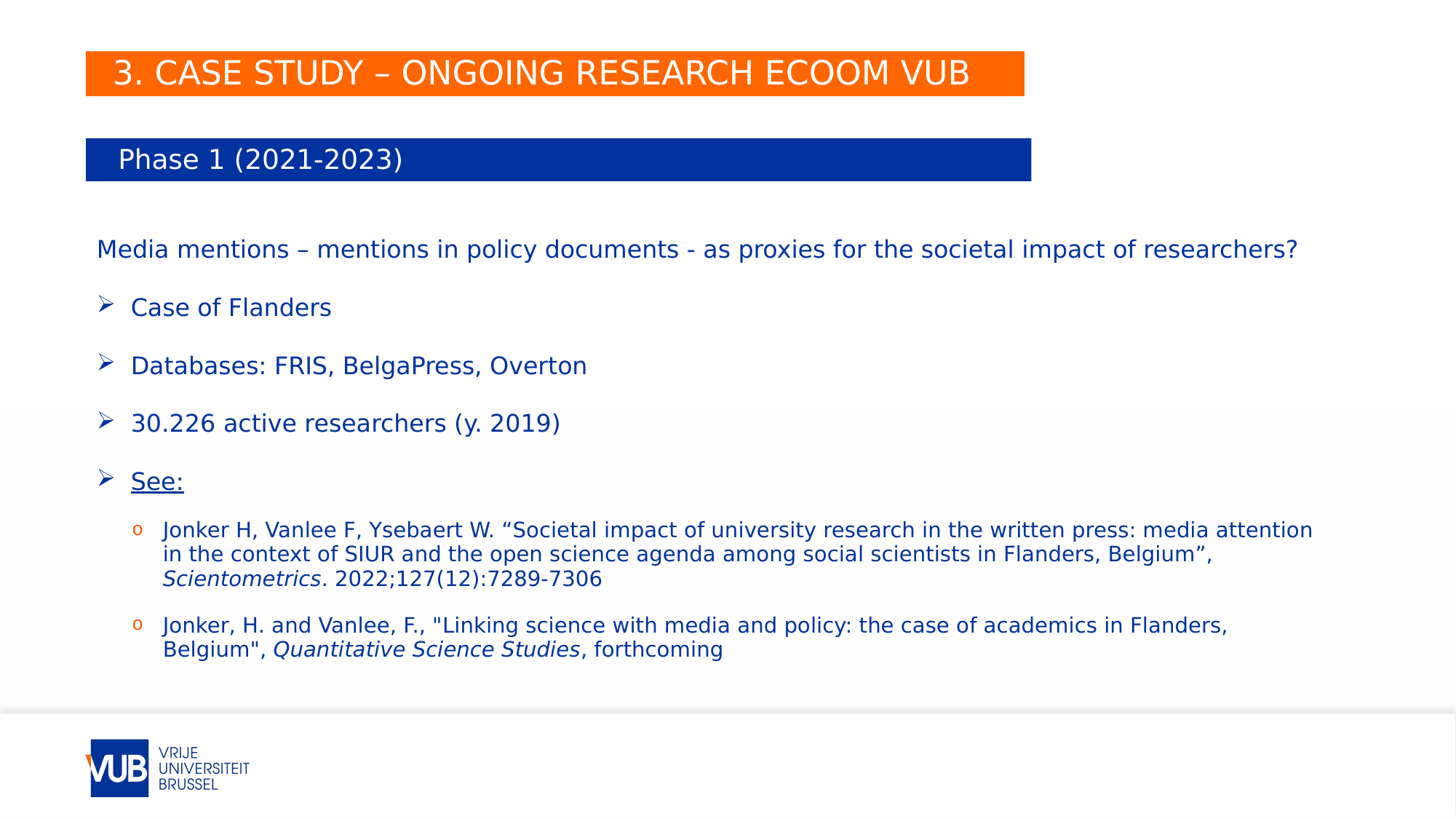

# 3. Case study – ongoing research ECOOM VUB
Phase 1 (2021-2023)
Media mentions – mentions in policy documents - as proxies for the societal impact of researchers?
Case of Flanders
Databases: FRIS, BelgaPress, Overton
30.226 active researchers (y. 2019)
See:
Jonker H, Vanlee F, Ysebaert W. “Societal impact of university research in the written press: media attention in the context of SIUR and the open science agenda among social scientists in Flanders, Belgium”, Scientometrics. 2022;127(12):7289-7306
Jonker, H. and Vanlee, F., "Linking science with media and policy: the case of academics in Flanders, Belgium", Quantitative Science Studies, forthcoming